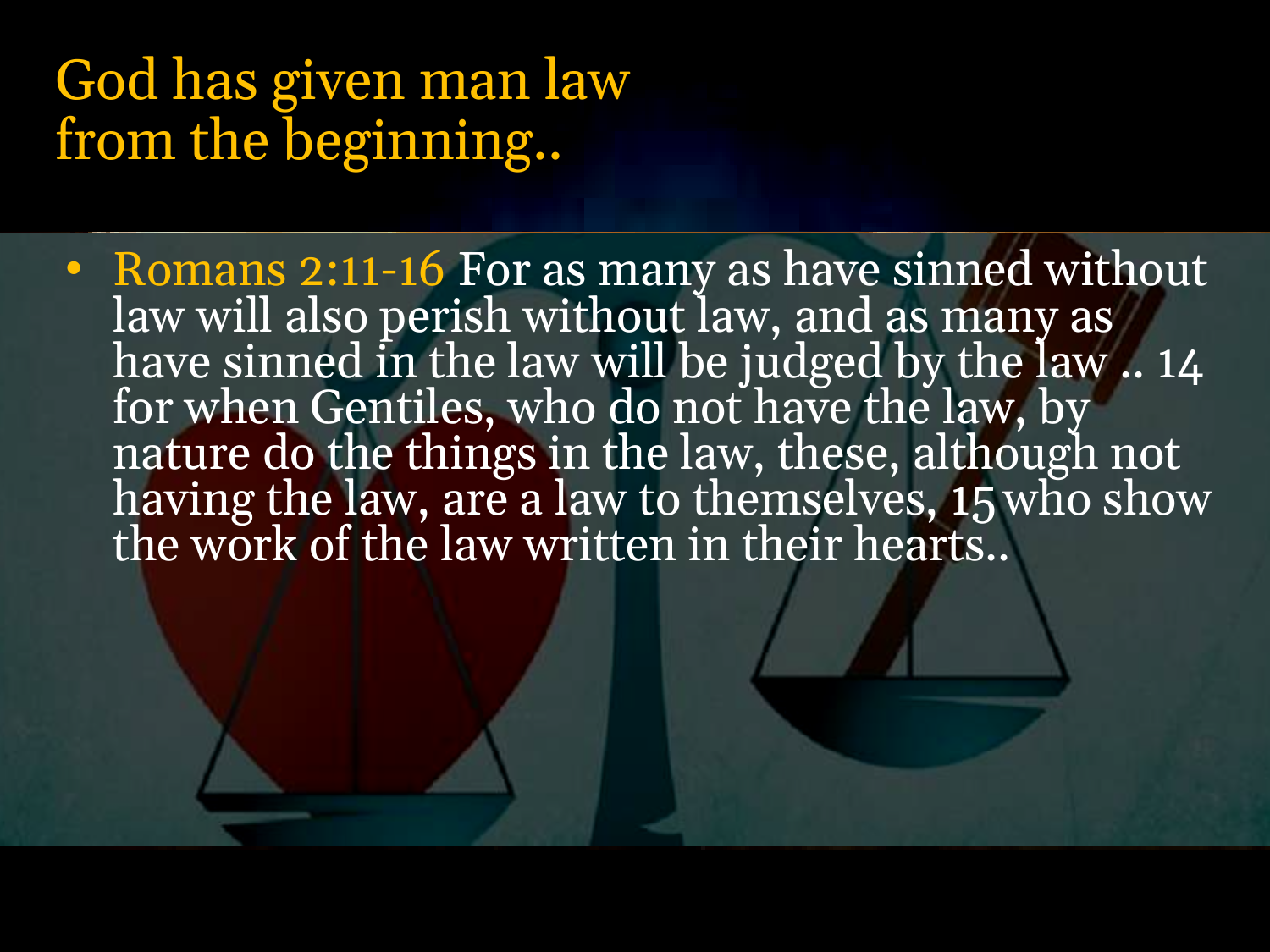

# God has given man law from the beginning..
Romans 2:11-16 For as many as have sinned without law will also perish without law, and as many as have sinned in the law will be judged by the law .. 14 for when Gentiles, who do not have the law, by nature do the things in the law, these, although not having the law, are a law to themselves, 15 who show the work of the law written in their hearts..